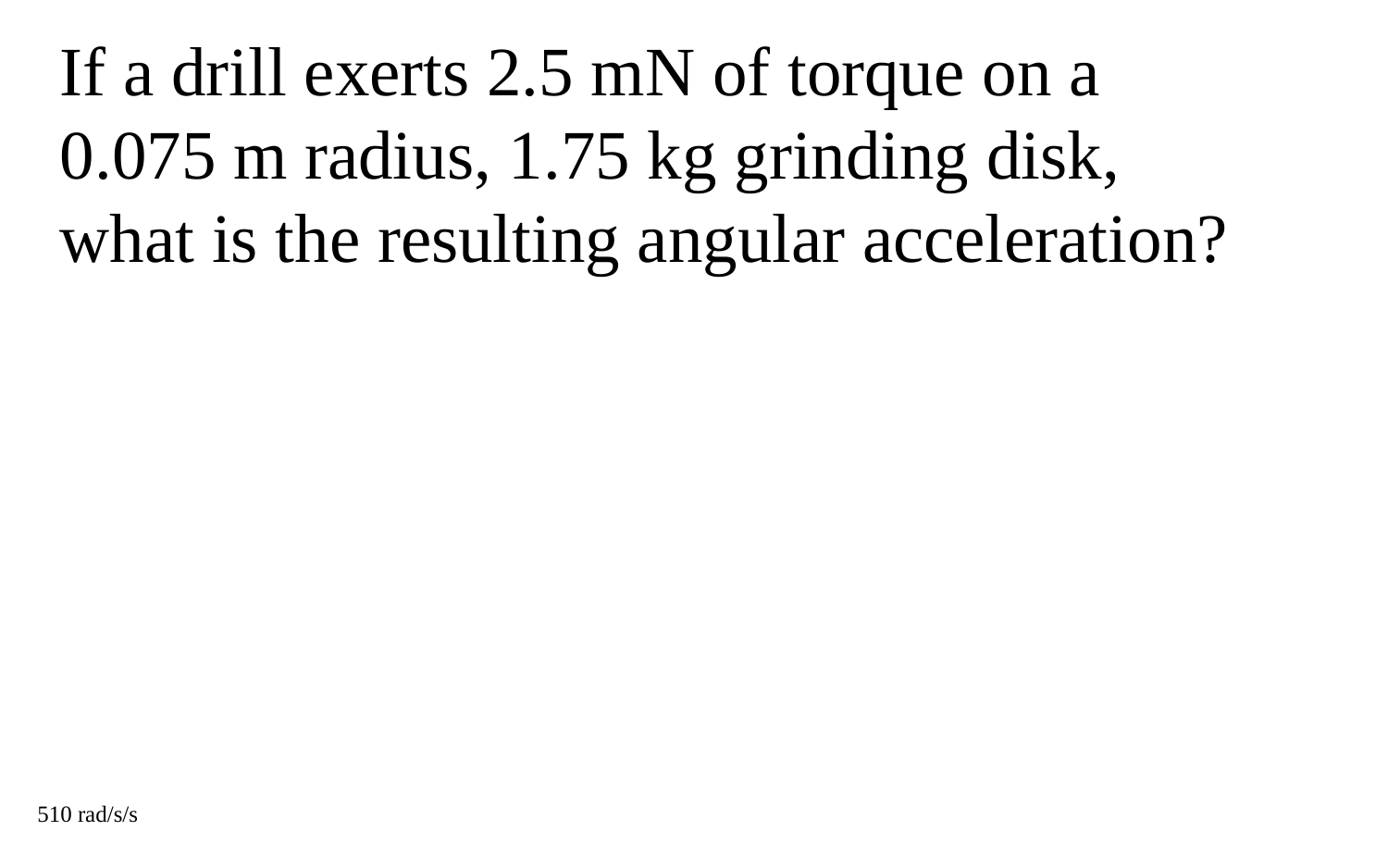

If a drill exerts 2.5 mN of torque on a 0.075 m radius, 1.75 kg grinding disk, what is the resulting angular acceleration?
510 rad/s/s